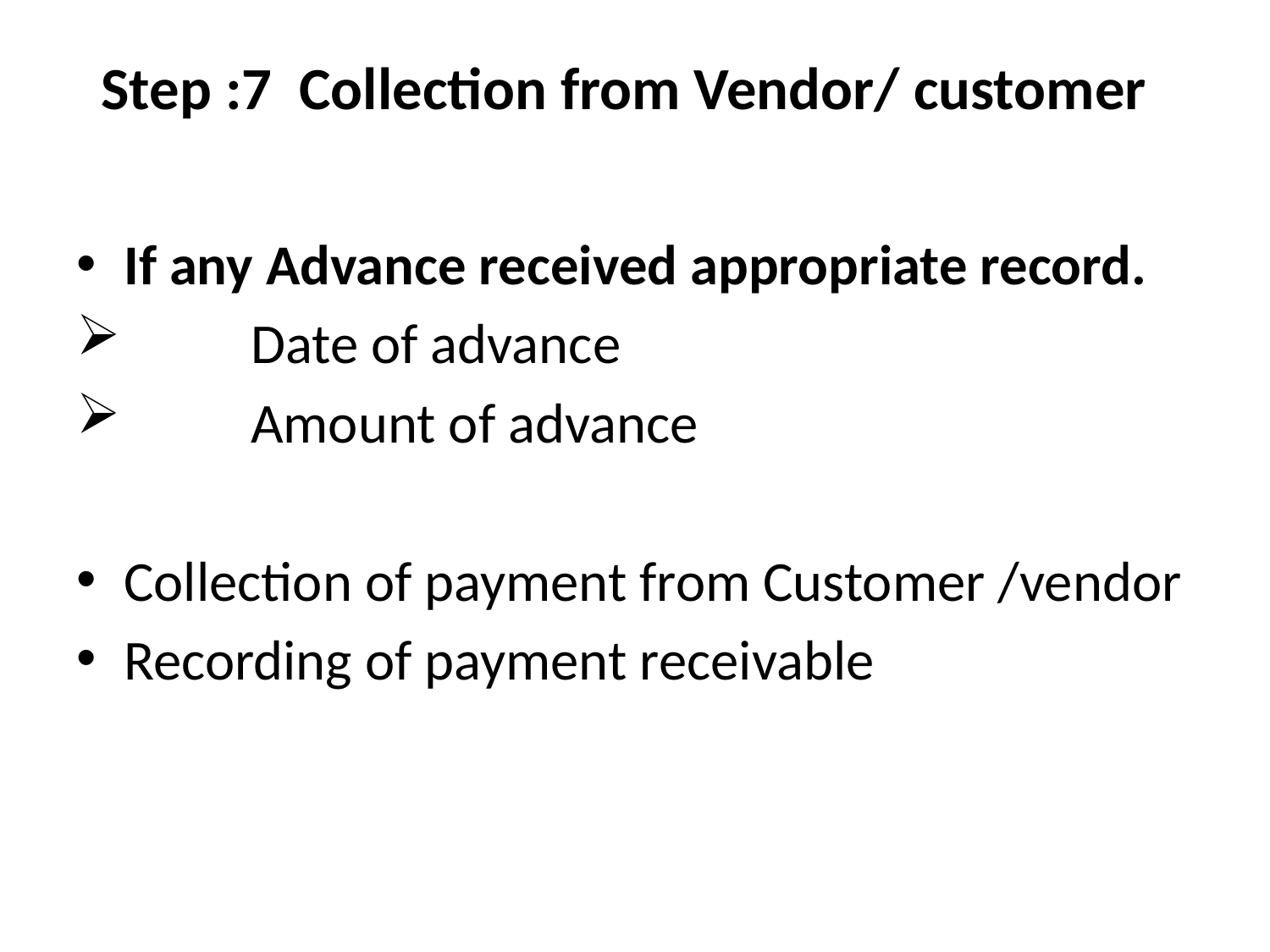

# Step :7  Collection from Vendor/ customer
If any Advance received appropriate record.
	Date of advance
	Amount of advance

Collection of payment from Customer /vendor
Recording of payment receivable